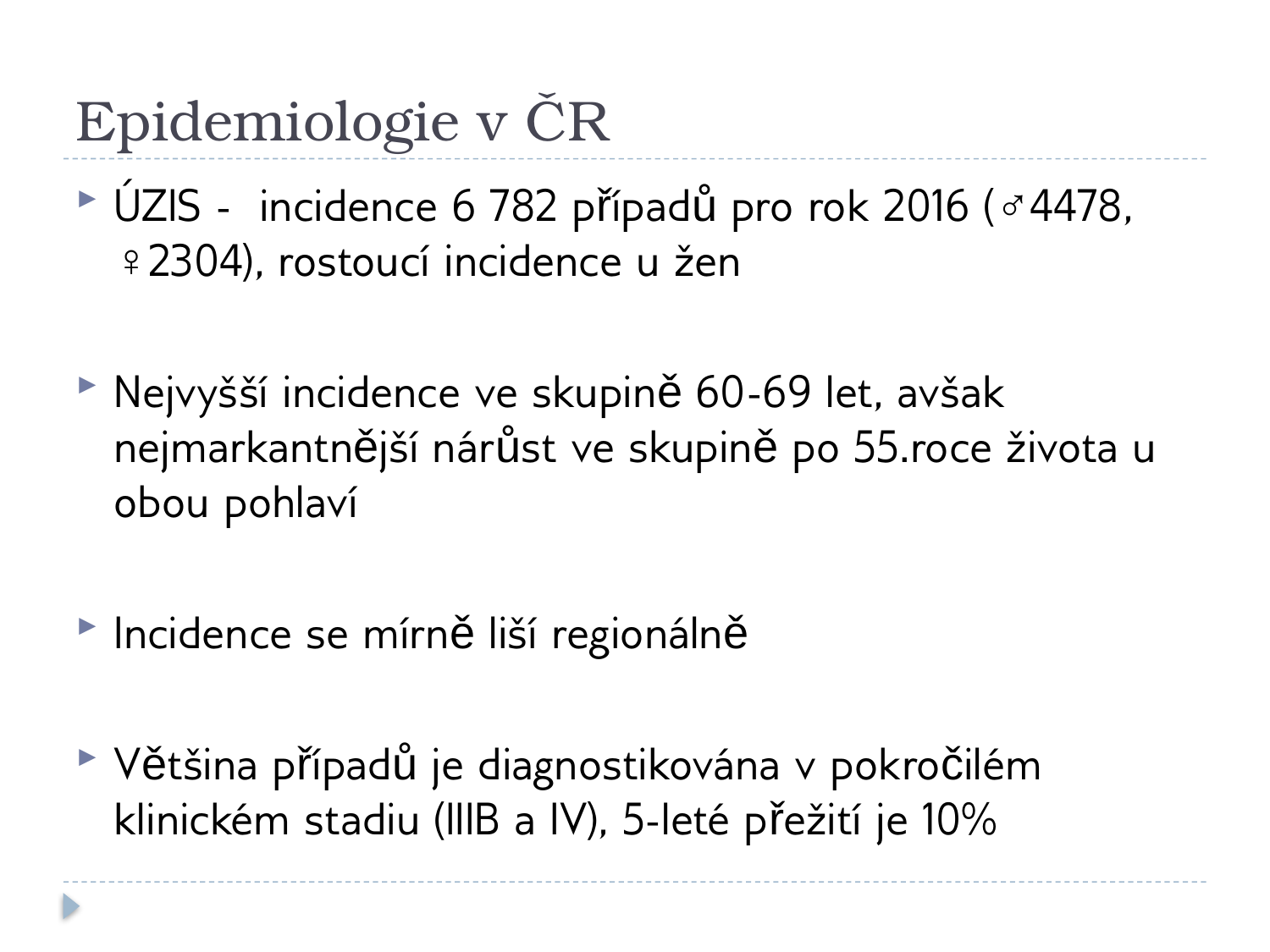

# Epidemiologie v ČR
ÚZIS -  incidence 6 782 případů pro rok 2016 (♂4478, ♀2304), rostoucí incidence u žen

Nejvyšší incidence ve skupině 60-69 let, avšak nejmarkantnější nárůst ve skupině po 55.roce života u obou pohlaví

Incidence se mírně liší regionálně

Většina případů je diagnostikována v pokročilém klinickém stadiu (IIIB a IV), 5-leté přežití je 10%